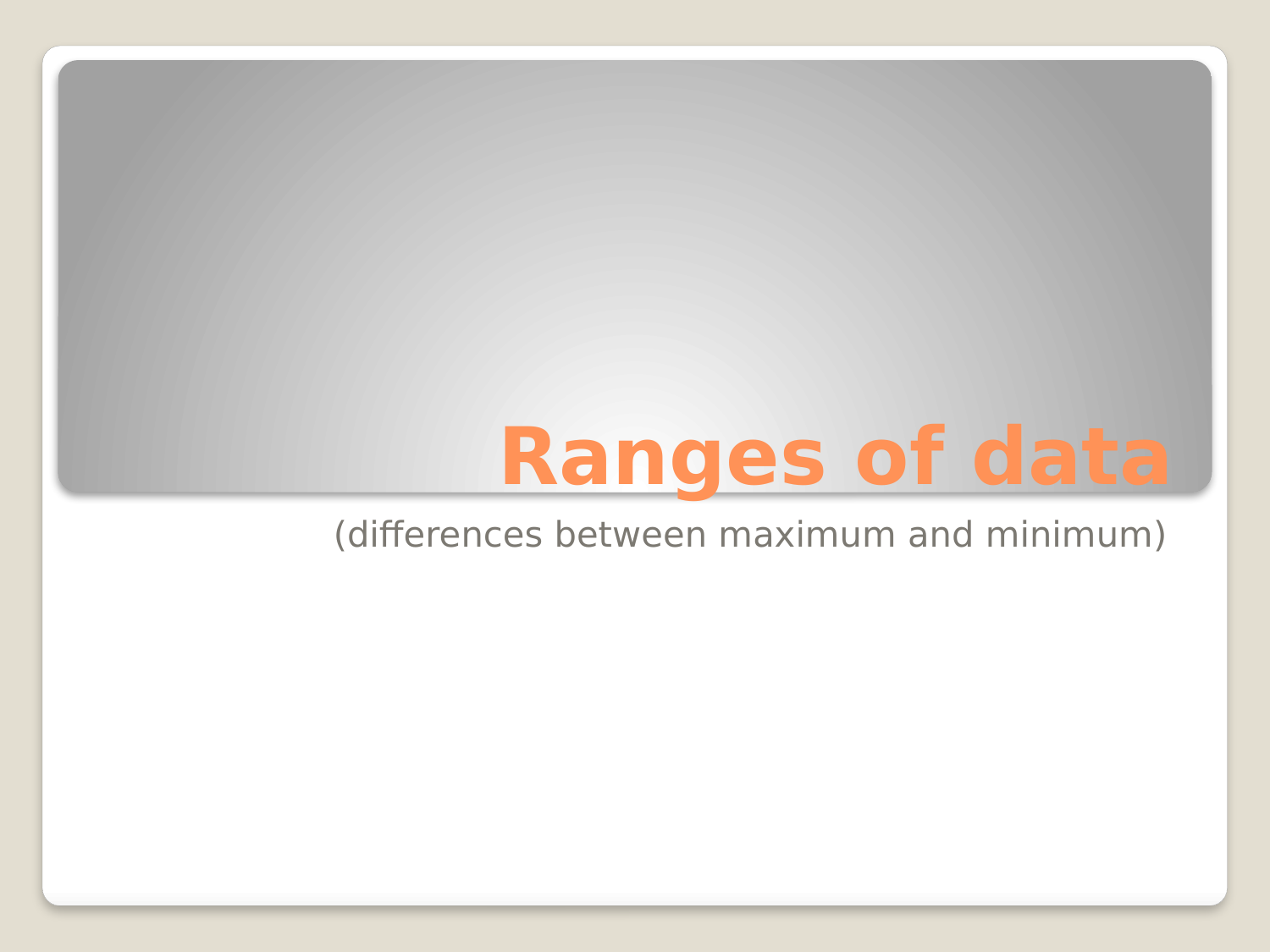

# Ranges of data
(differences between maximum and minimum)